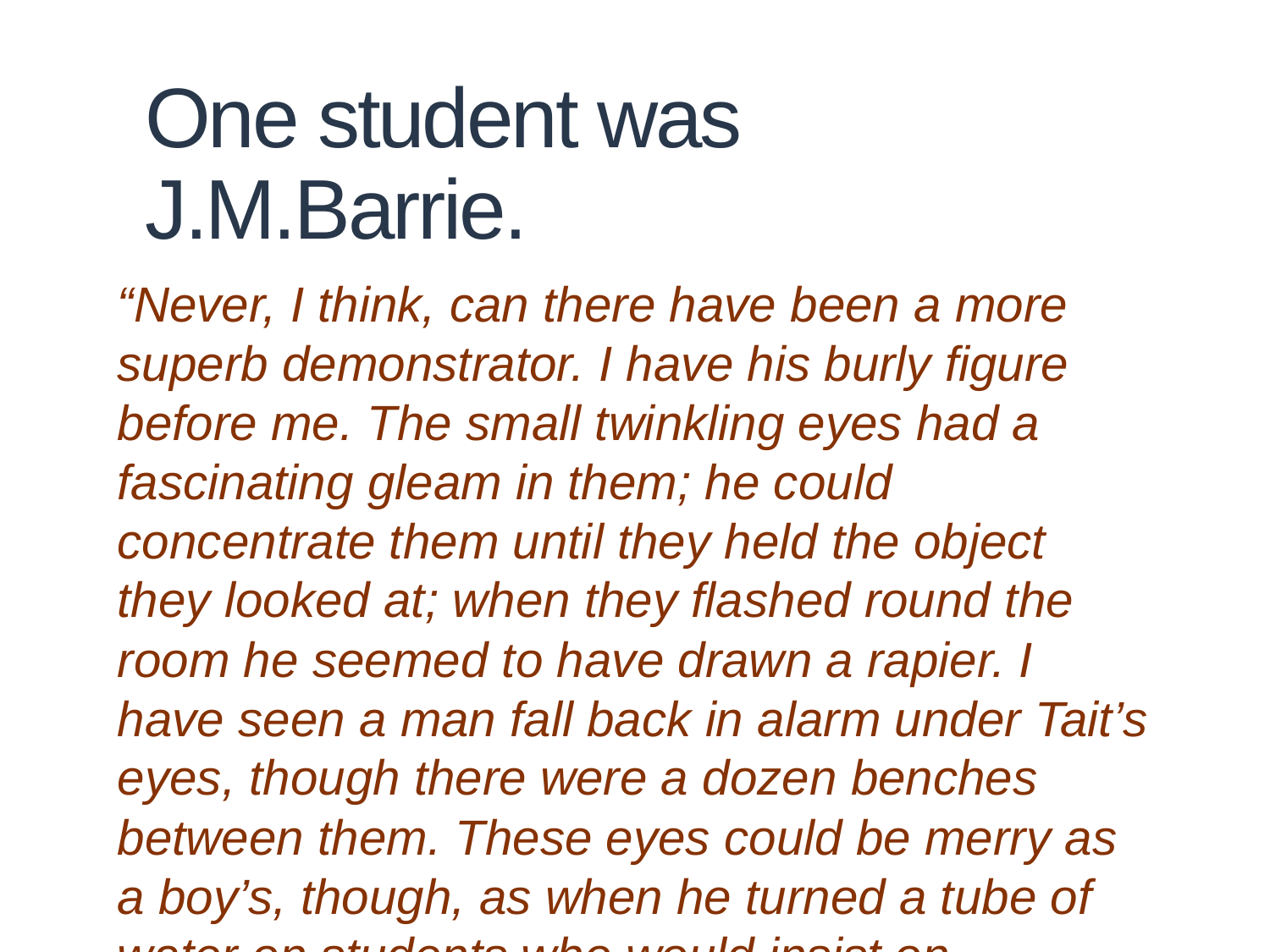

# One student was J.M.Barrie.
“Never, I think, can there have been a more superb demonstrator. I have his burly figure before me. The small twinkling eyes had a fascinating gleam in them; he could concentrate them until they held the object they looked at; when they flashed round the room he seemed to have drawn a rapier. I have seen a man fall back in alarm under Tait’s eyes, though there were a dozen benches between them. These eyes could be merry as a boy’s, though, as when he turned a tube of water on students who would insist on crowding too near an experiment…”